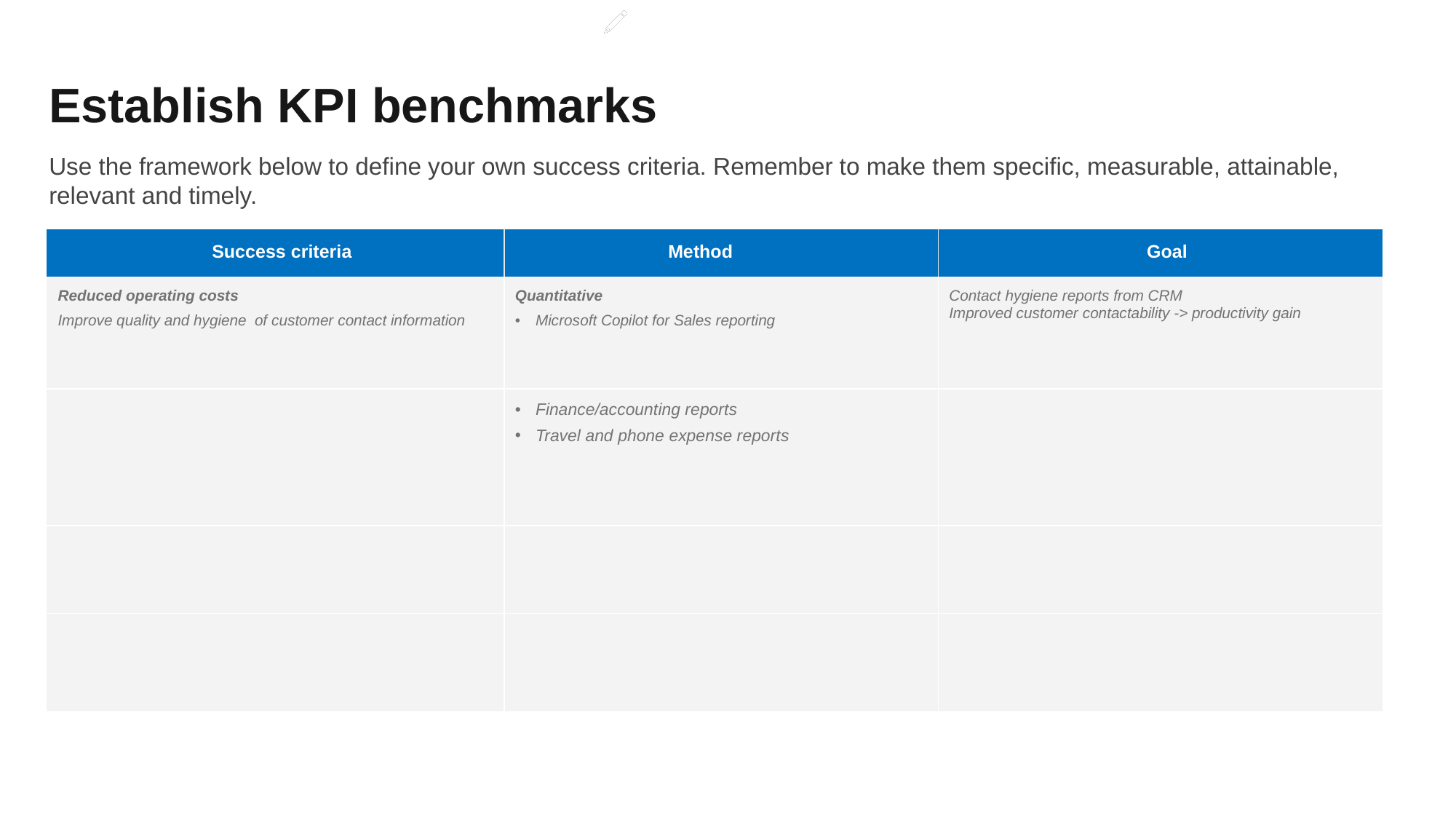

Establish KPI benchmarks
Use the framework below to define your own success criteria. Remember to make them specific, measurable, attainable, relevant and timely.
|  |  |  |
| --- | --- | --- |
| Reduced operating costs Improve quality and hygiene of customer contact information | Quantitative Microsoft Copilot for Sales reporting | Contact hygiene reports from CRM Improved customer contactability -> productivity gain |
|  | Finance/accounting reports Travel and phone expense reports |  |
|  |  |  |
|  |  |  |
Success criteria
Method
Goal